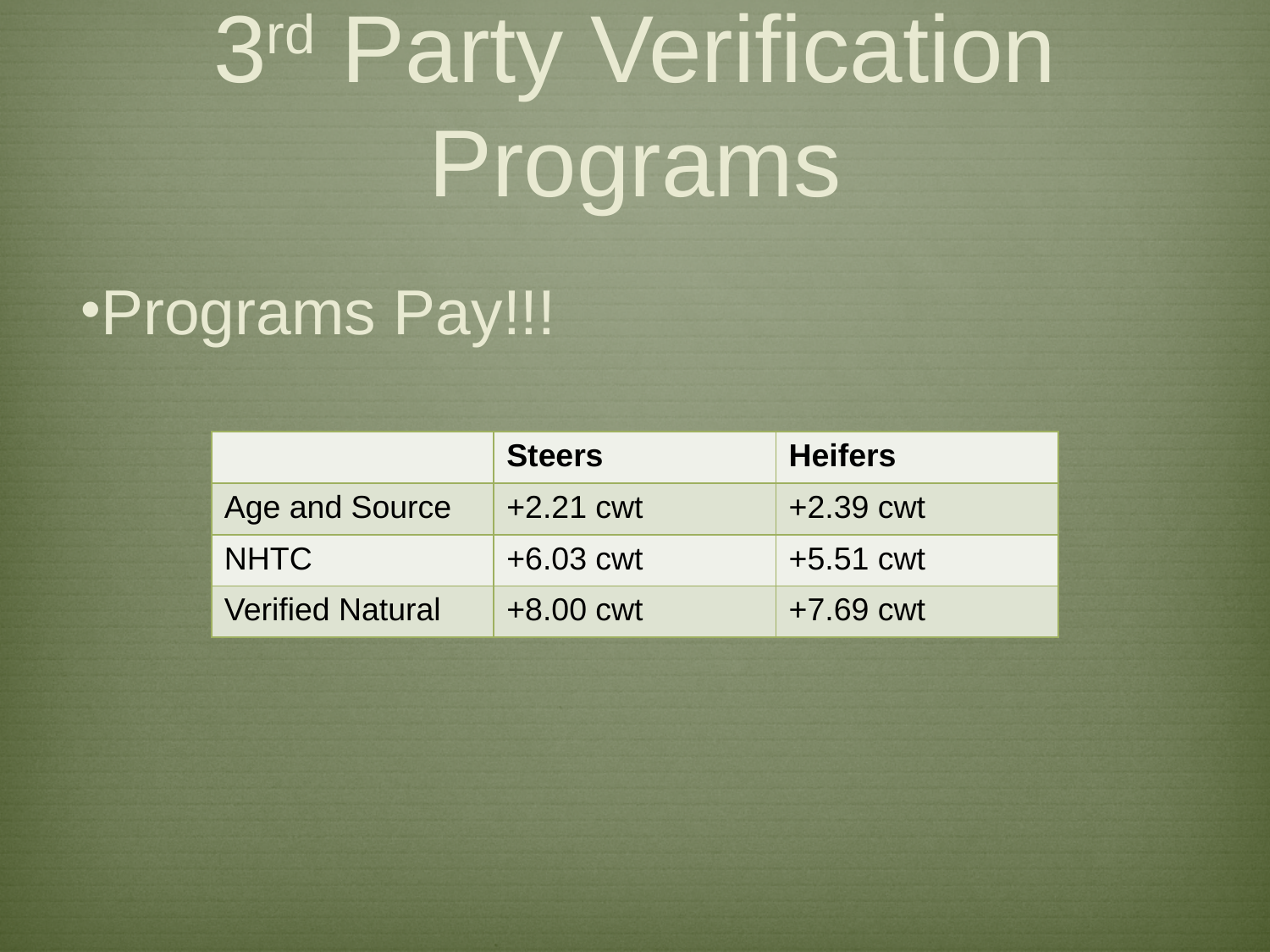

# 3rd Party Verification Programs
Programs Pay!!!

|  | Steers | Heifers |
| --- | --- | --- |
| Age and Source | +2.21 cwt | +2.39 cwt |
| NHTC | +6.03 cwt | +5.51 cwt |
| Verified Natural | +8.00 cwt | +7.69 cwt |